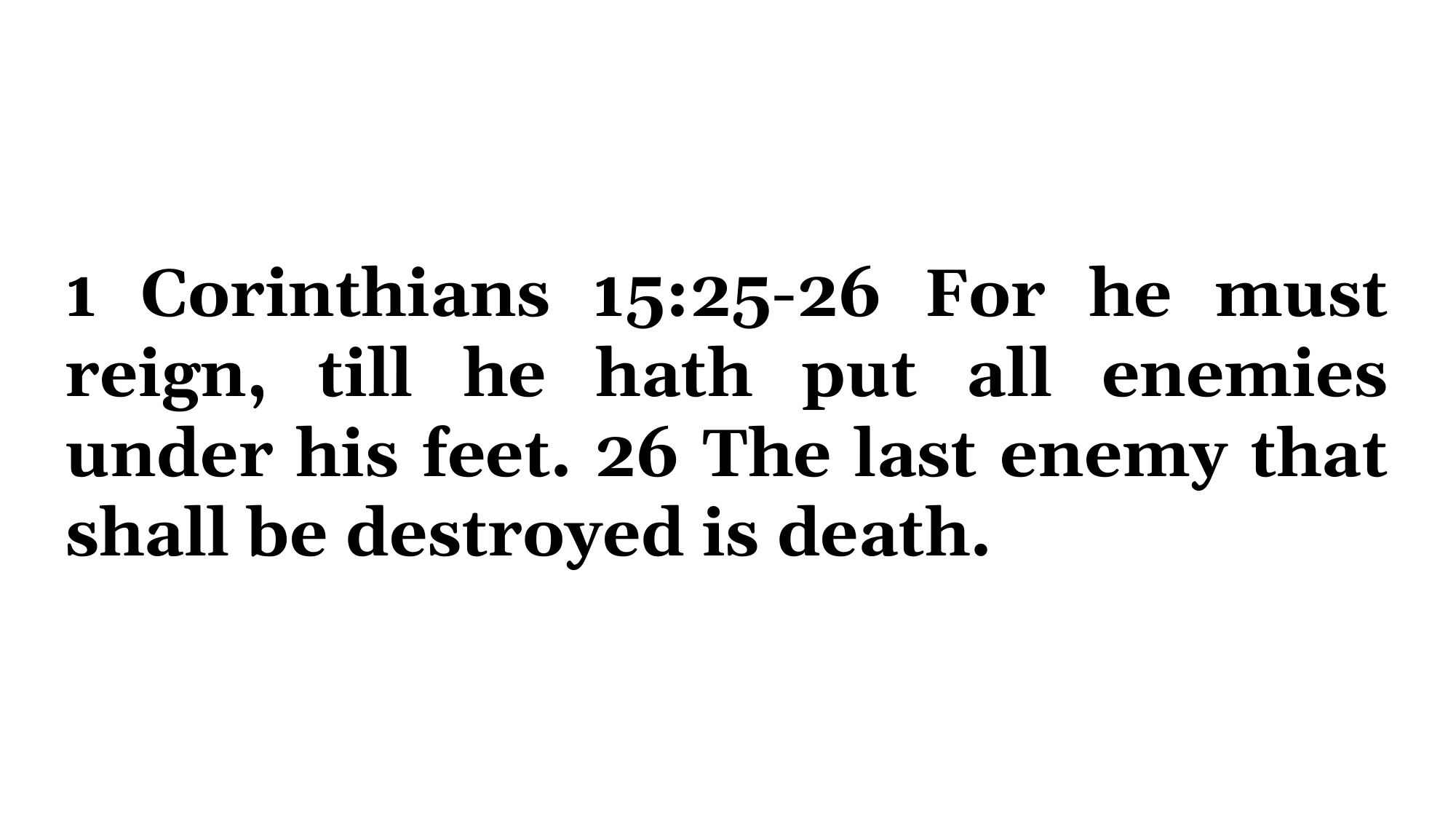

1 Corinthians 15:25-26 For he must reign, till he hath put all enemies under his feet. 26 The last enemy that shall be destroyed is death.